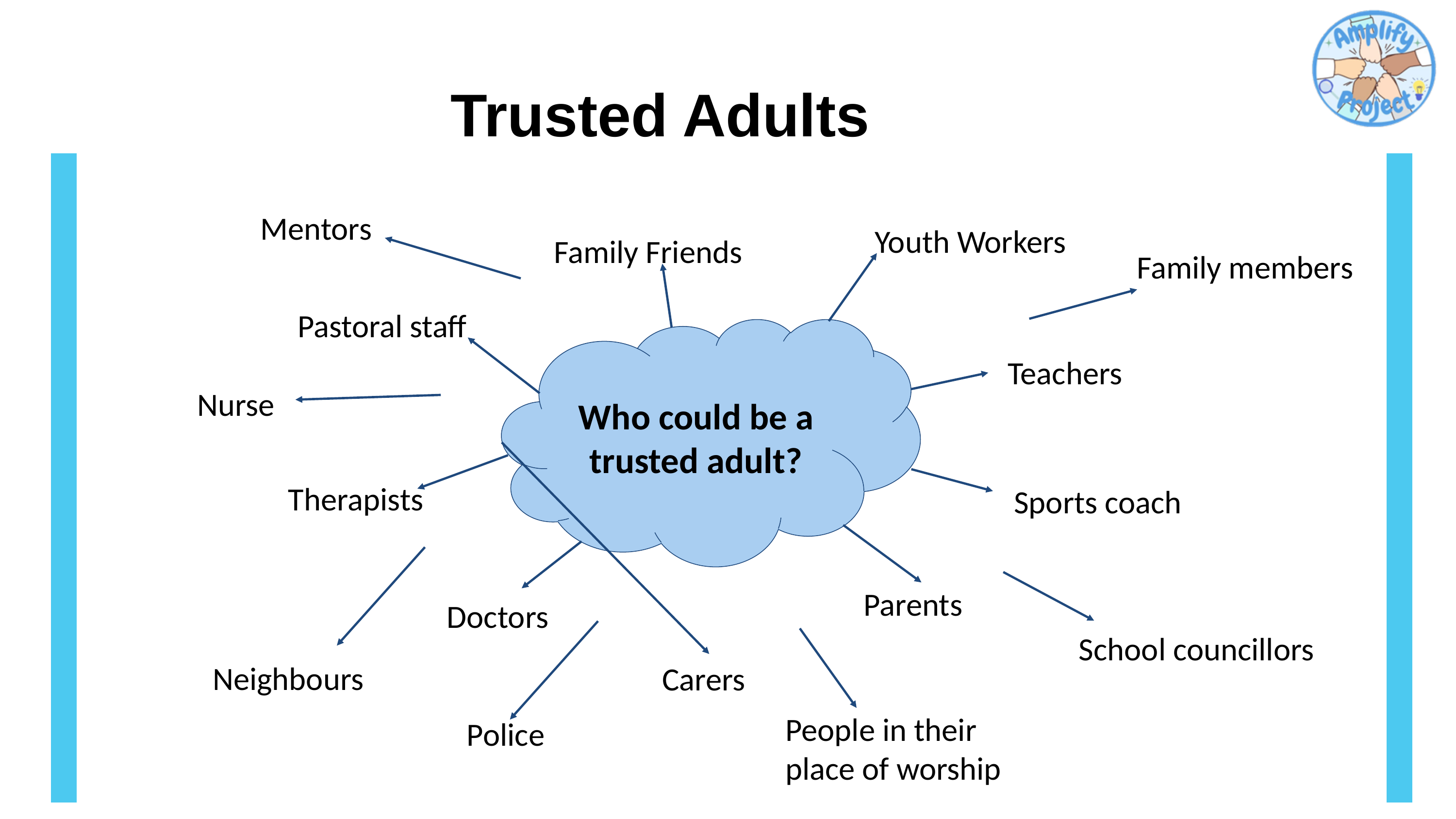

Trusted Adults

Mentors
Youth Workers
Family Friends
Family members
Pastoral staff
Who could be a trusted adult?
Teachers
Nurse
Therapists
Sports coach
Parents
Doctors
School councillors
Neighbours
Carers
People in their place of worship
Police